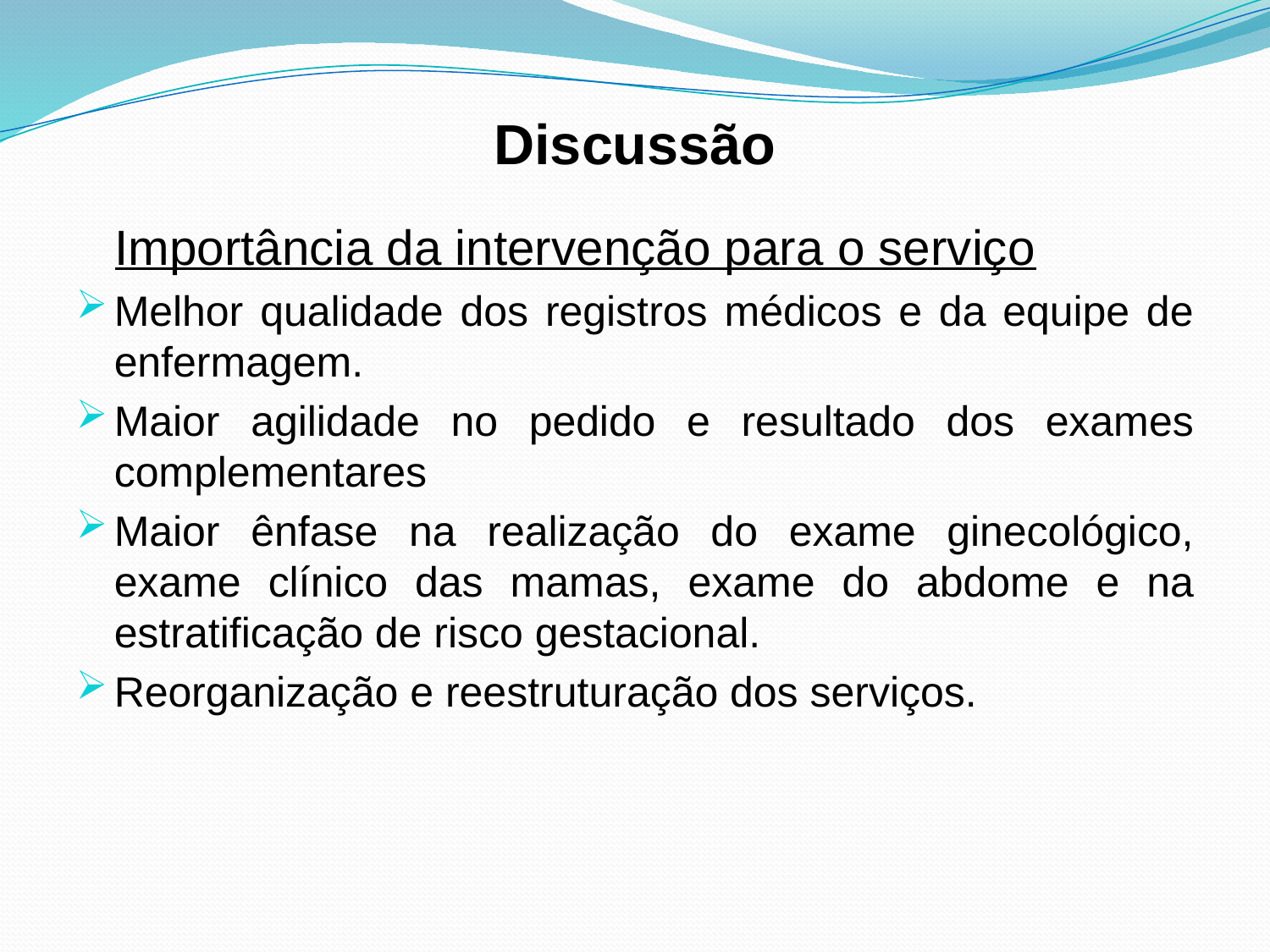

# Discussão
   Importância da intervenção para o serviço
Melhor qualidade dos registros médicos e da equipe de enfermagem.
Maior agilidade no pedido e resultado dos exames complementares
Maior ênfase na realização do exame ginecológico, exame clínico das mamas, exame do abdome e na estratificação de risco gestacional.
Reorganização e reestruturação dos serviços.